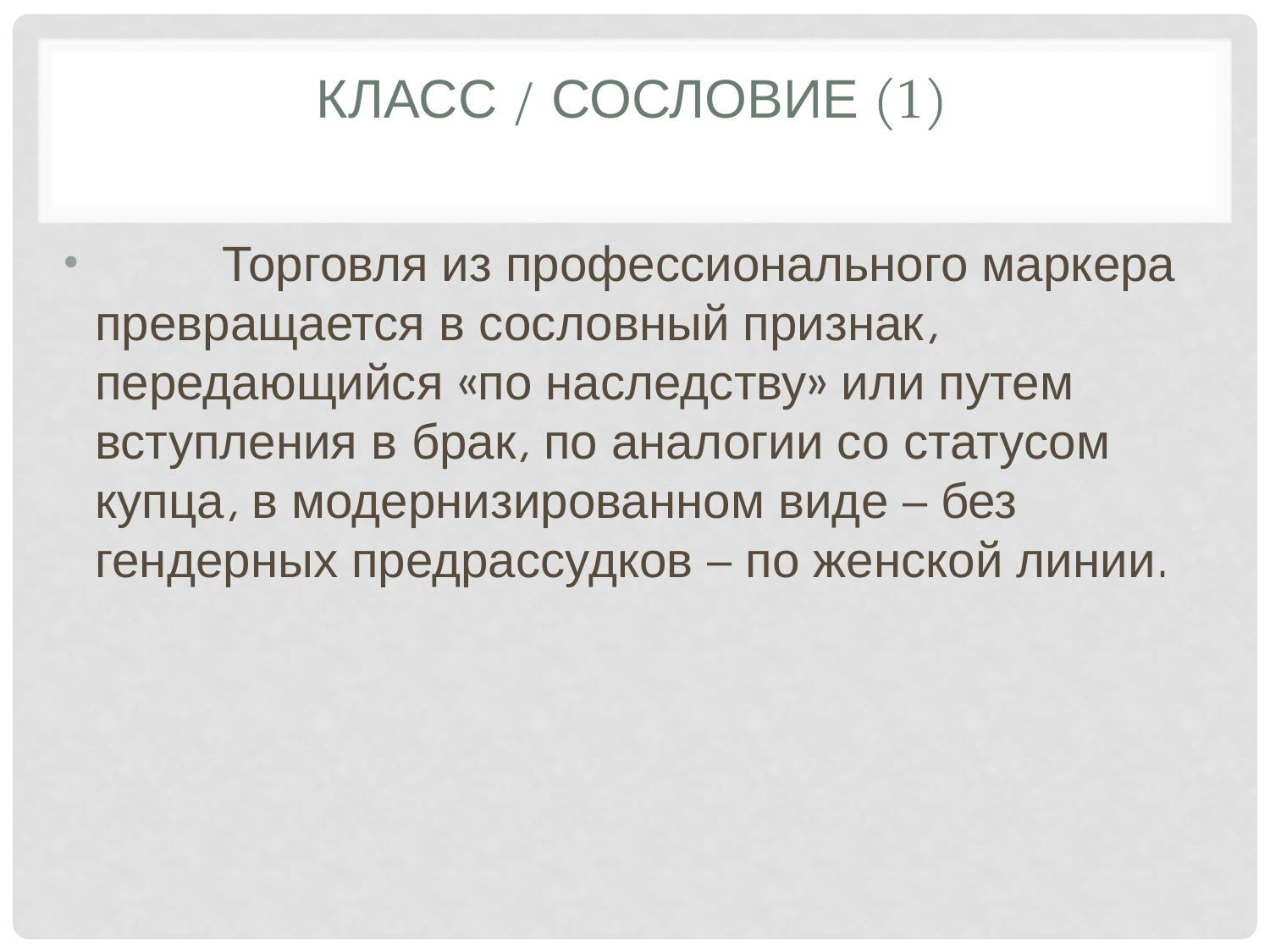

# Класс / сословие (1)
	Торговля из профессионального маркера превращается в сословный признак, передающийся «по наследству» или путем вступления в брак, по аналогии со статусом купца, в модернизированном виде – без гендерных предрассудков – по женской линии.